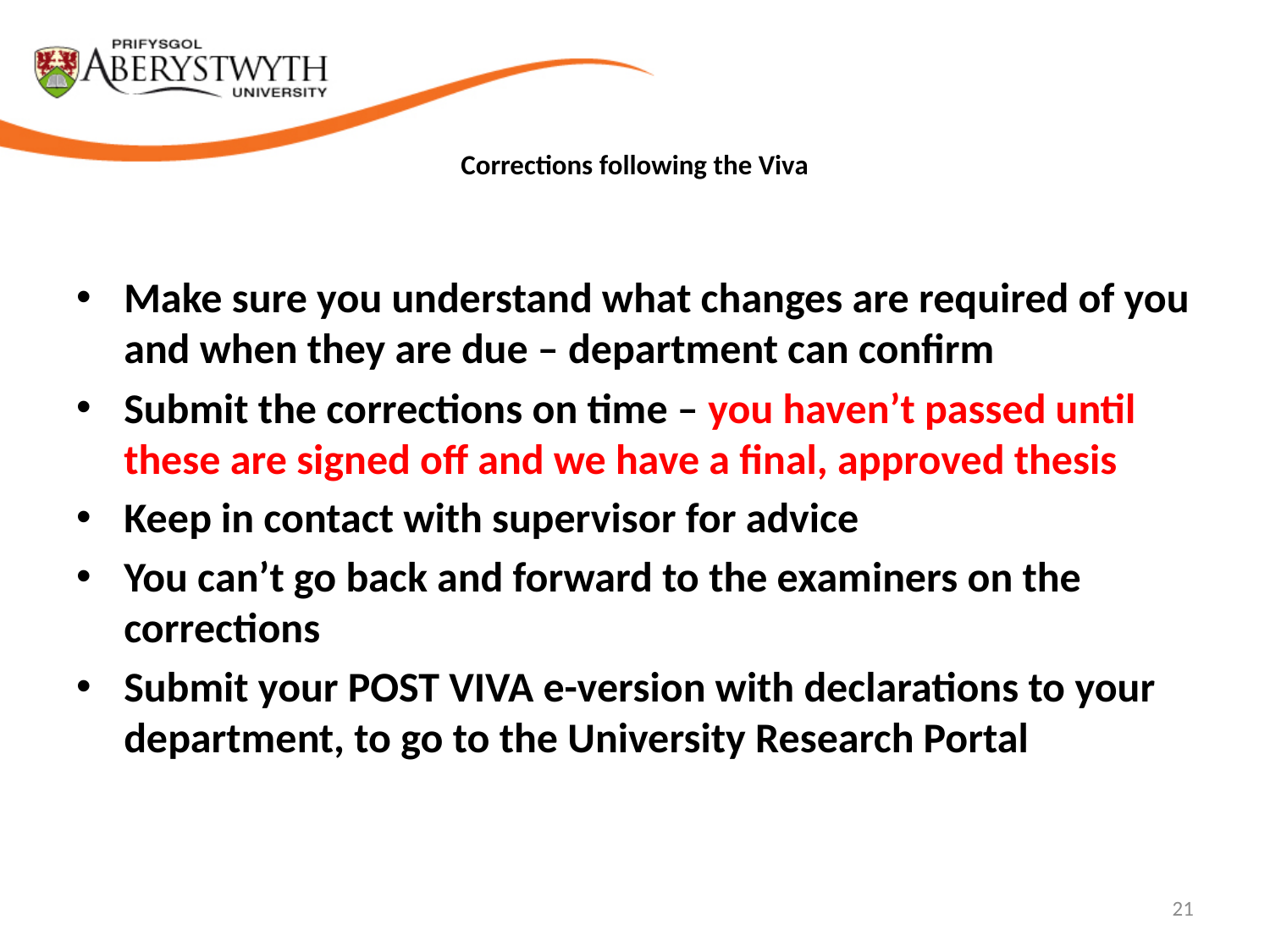

# Corrections following the Viva

Make sure you understand what changes are required of you and when they are due – department can confirm
Submit the corrections on time – you haven’t passed until these are signed off and we have a final, approved thesis
Keep in contact with supervisor for advice
You can’t go back and forward to the examiners on the corrections
Submit your POST VIVA e-version with declarations to your department, to go to the University Research Portal

21